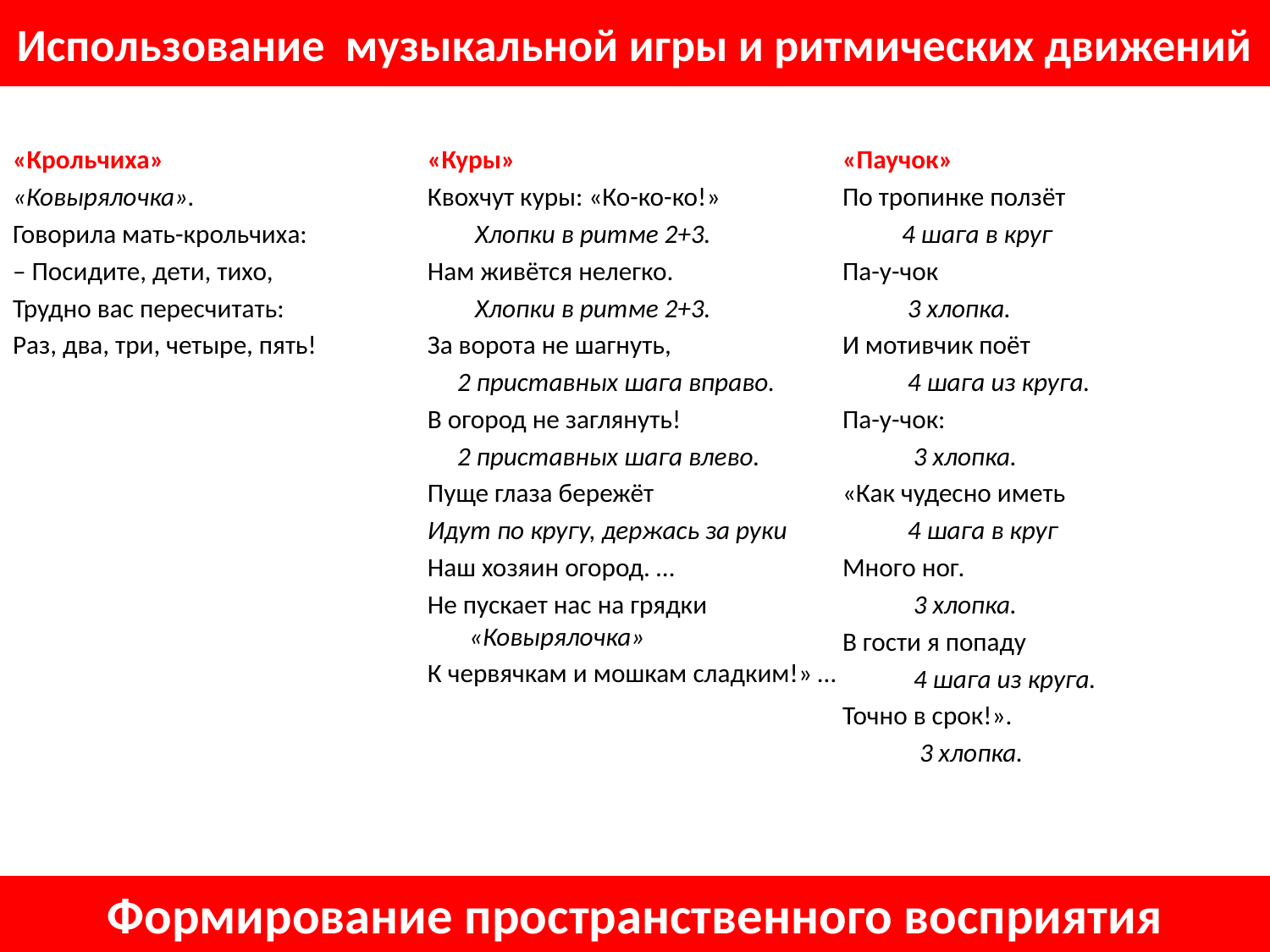

# Использование  музыкальной игры и ритмических движений
«Крольчиха»
«Ковырялочка».
Говорила мать-крольчиха:
– Посидите, дети, тихо,
Трудно вас пересчитать:
Раз, два, три, четыре, пять!

«Куры»
Квохчут куры: «Ко-ко-ко!»
        Хлопки в ритме 2+3.
Нам живётся нелегко.
        Хлопки в ритме 2+3.
За ворота не шагнуть,
     2 приставных шага вправо.
В огород не заглянуть!
     2 приставных шага влево.
Пуще глаза бережёт
Идут по кругу, держась за руки
Наш хозяин огород. …
Не пускает нас на грядки «Ковырялочка»
К червячкам и мошкам сладким!» …

«Паучок»
По тропинке ползёт
          4 шага в круг
Па-у-чок
           3 хлопка.
И мотивчик поёт
           4 шага из круга.
Па-у-чок:
            3 хлопка.
«Как чудесно иметь
           4 шага в круг
Много ног.
            3 хлопка.
В гости я попаду
            4 шага из круга.
Точно в срок!».
             3 хлопка.

Формирование пространственного восприятия